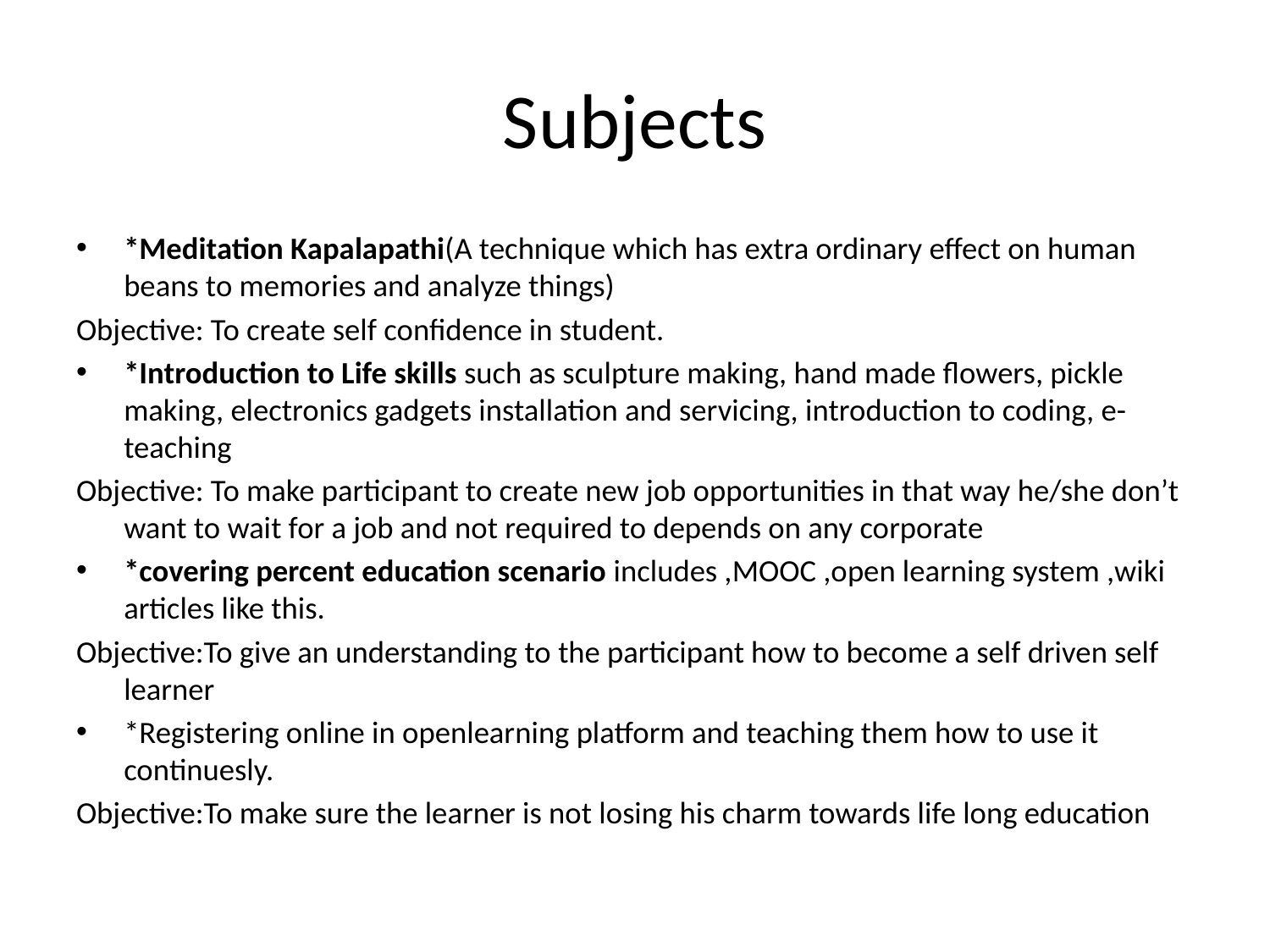

# Subjects
*Meditation Kapalapathi(A technique which has extra ordinary effect on human beans to memories and analyze things)
Objective: To create self confidence in student.
*Introduction to Life skills such as sculpture making, hand made flowers, pickle making, electronics gadgets installation and servicing, introduction to coding, e-teaching
Objective: To make participant to create new job opportunities in that way he/she don’t want to wait for a job and not required to depends on any corporate
*covering percent education scenario includes ,MOOC ,open learning system ,wiki articles like this.
Objective:To give an understanding to the participant how to become a self driven self learner
*Registering online in openlearning platform and teaching them how to use it continuesly.
Objective:To make sure the learner is not losing his charm towards life long education